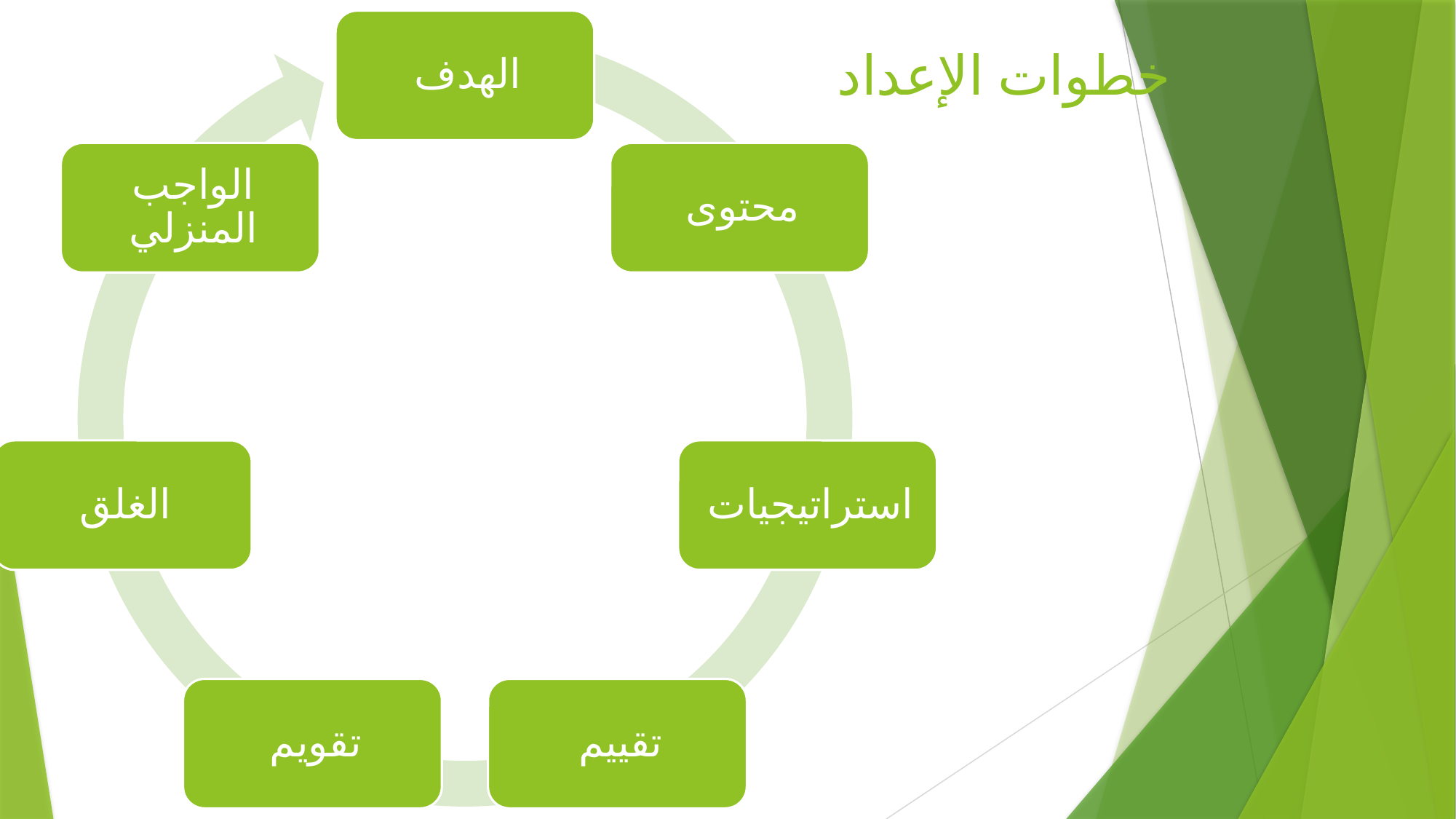

الهدف
محتوى
استراتيجيات
تقييم
تقويم
الغلق
الواجب المنزلي
# خطوات الإعداد